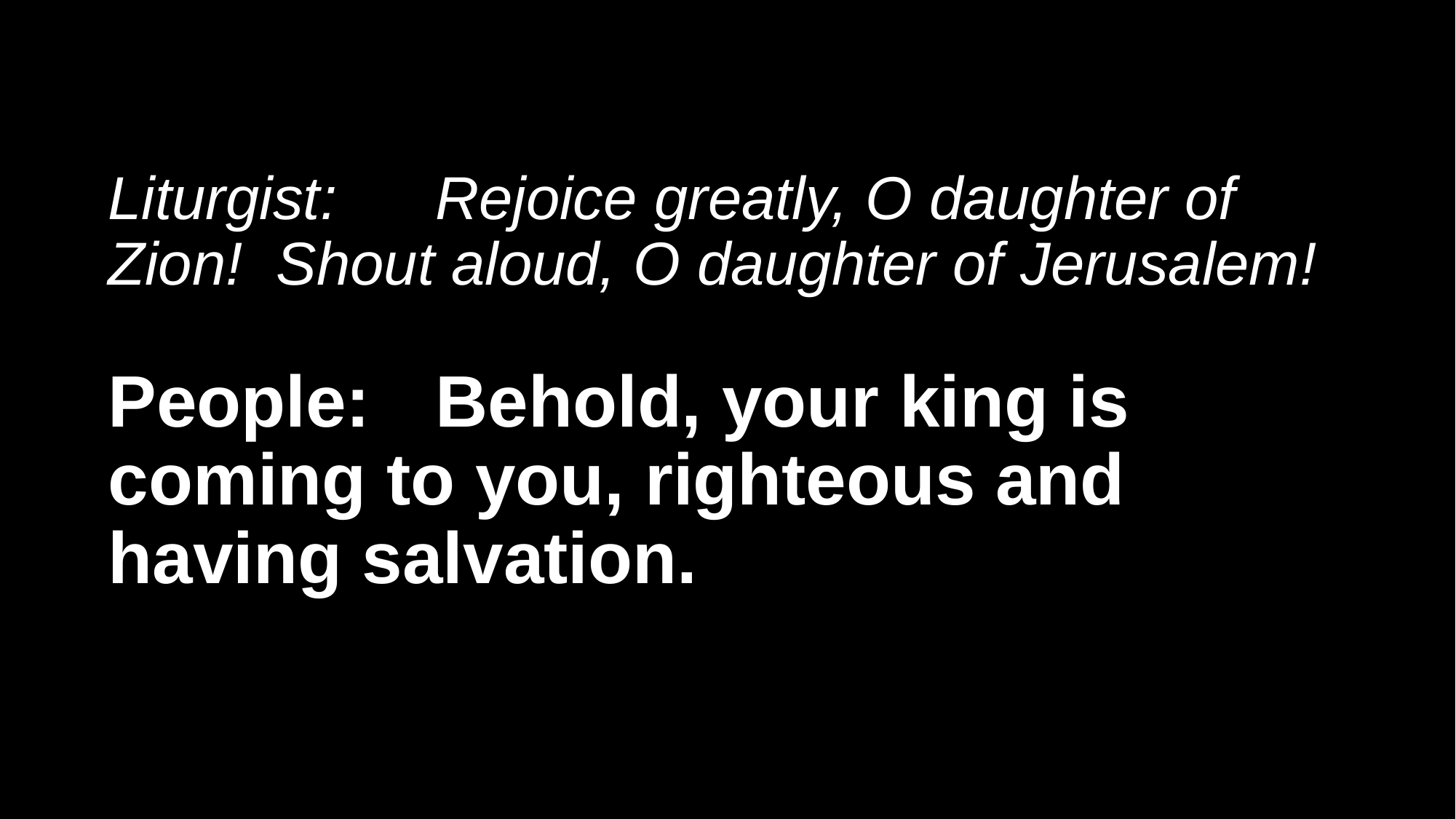

# Liturgist: 	Rejoice greatly, O daughter of Zion!  Shout aloud, O daughter of Jerusalem! People:	Behold, your king is coming to you, righteous and having salvation.